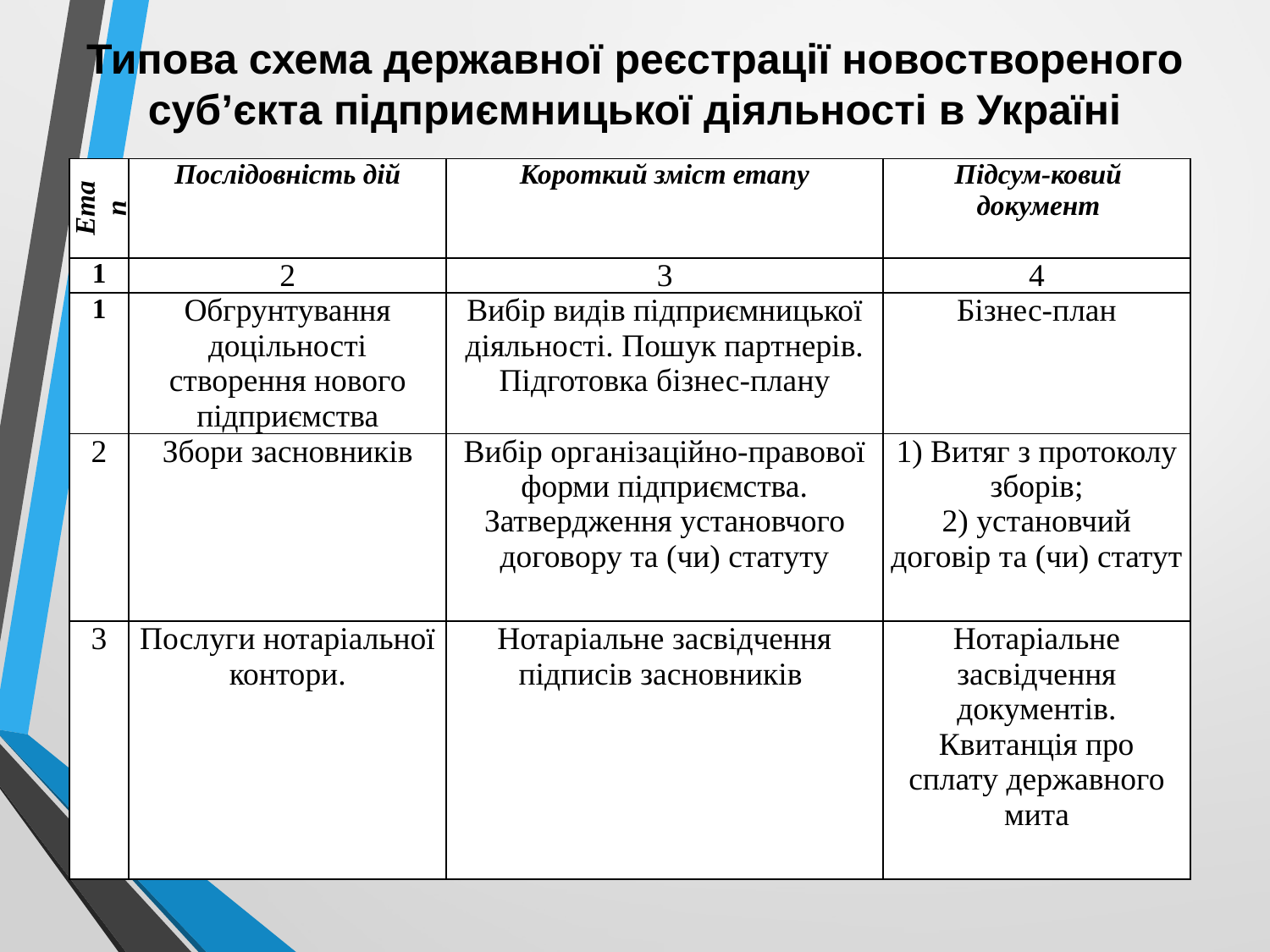

# Типова схема державної реєстрації новоствореного суб’єкта підприємницької діяльності в Україні
| Етап | Послідовність дій | Короткий зміст етапу | Підсум-ковий документ |
| --- | --- | --- | --- |
| 1 | 2 | 3 | 4 |
| 1 | Обгрунтування доцільності створення нового підприємства | Вибір видів підприємницької діяльності. Пошук партнерів. Підготовка бізнес-плану | Бізнес-план |
| 2 | Збори засновників | Вибір організаційно-правової форми підприємства. Затвердження установчого договору та (чи) статуту | 1) Витяг з протоколу зборів; 2) установчий договір та (чи) статут |
| 3 | Послуги нотаріальної контори. | Нотаріальне засвідчення підписів засновників | Нотаріальне засвідчення документів. Квитанція про сплату державного мита |